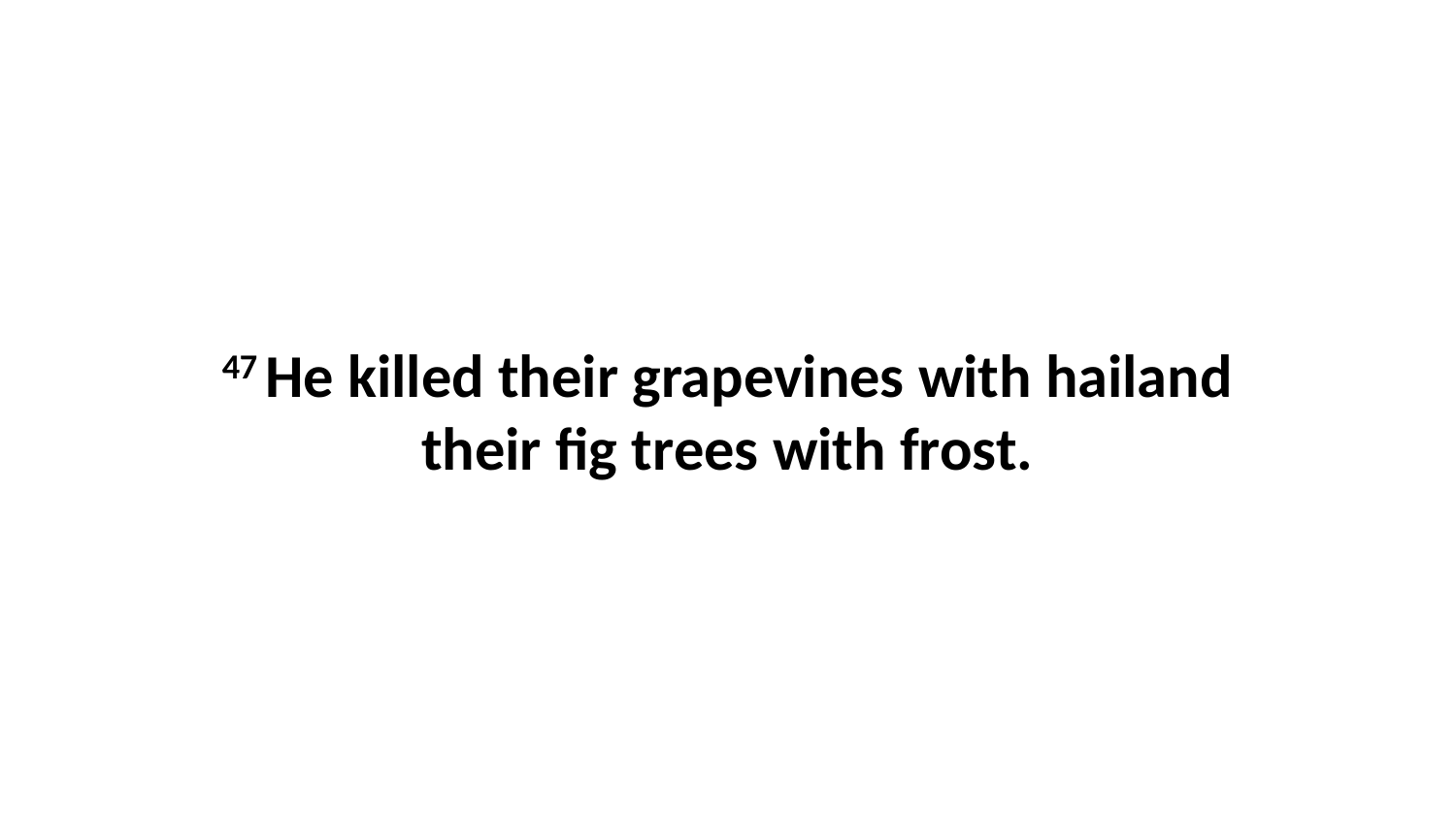

47 He killed their grapevines with hailand their fig trees with frost.